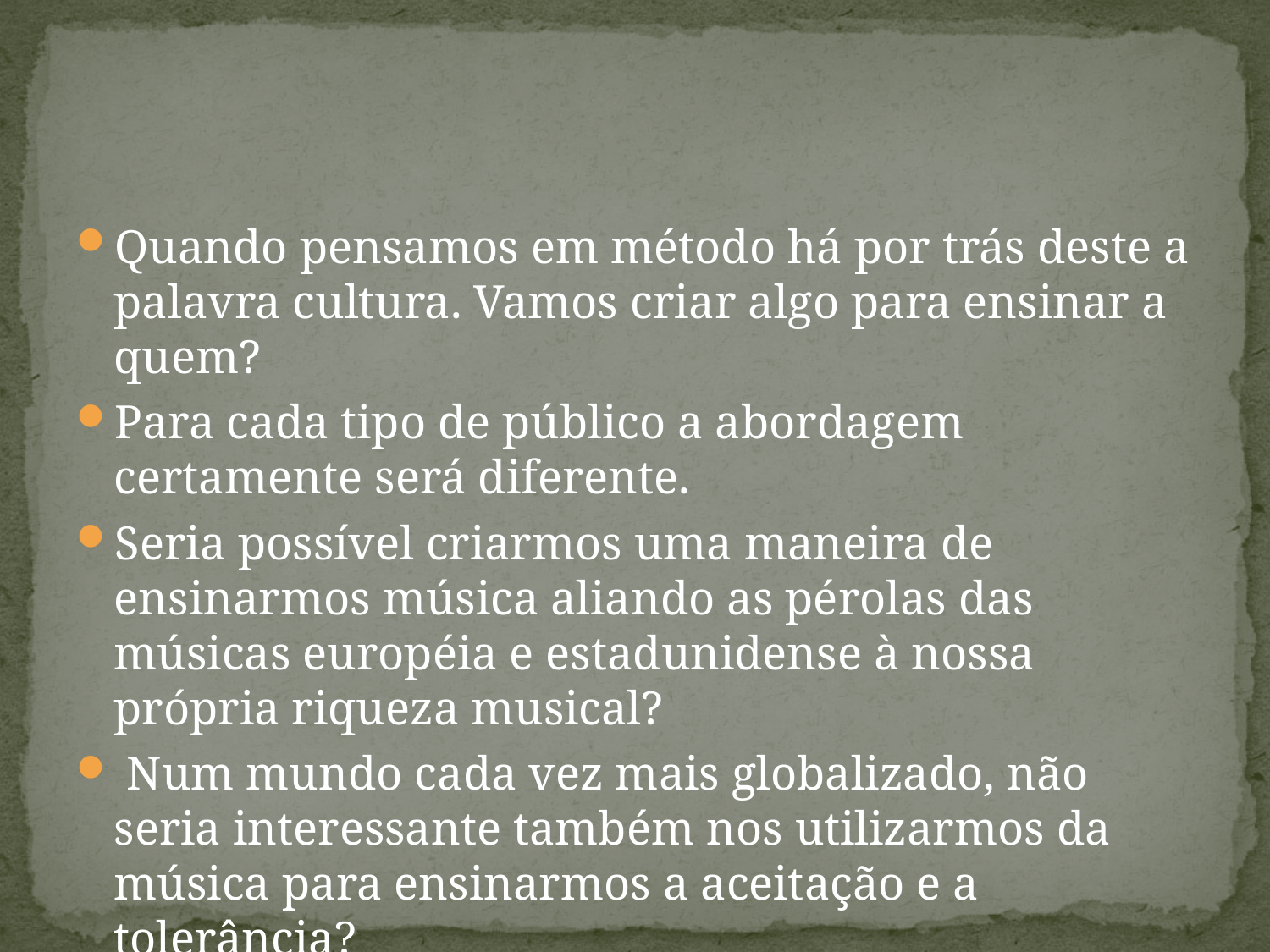

#
Quando pensamos em método há por trás deste a palavra cultura. Vamos criar algo para ensinar a quem?
Para cada tipo de público a abordagem certamente será diferente.
Seria possível criarmos uma maneira de ensinarmos música aliando as pérolas das músicas européia e estadunidense à nossa própria riqueza musical?
 Num mundo cada vez mais globalizado, não seria interessante também nos utilizarmos da música para ensinarmos a aceitação e a tolerância?